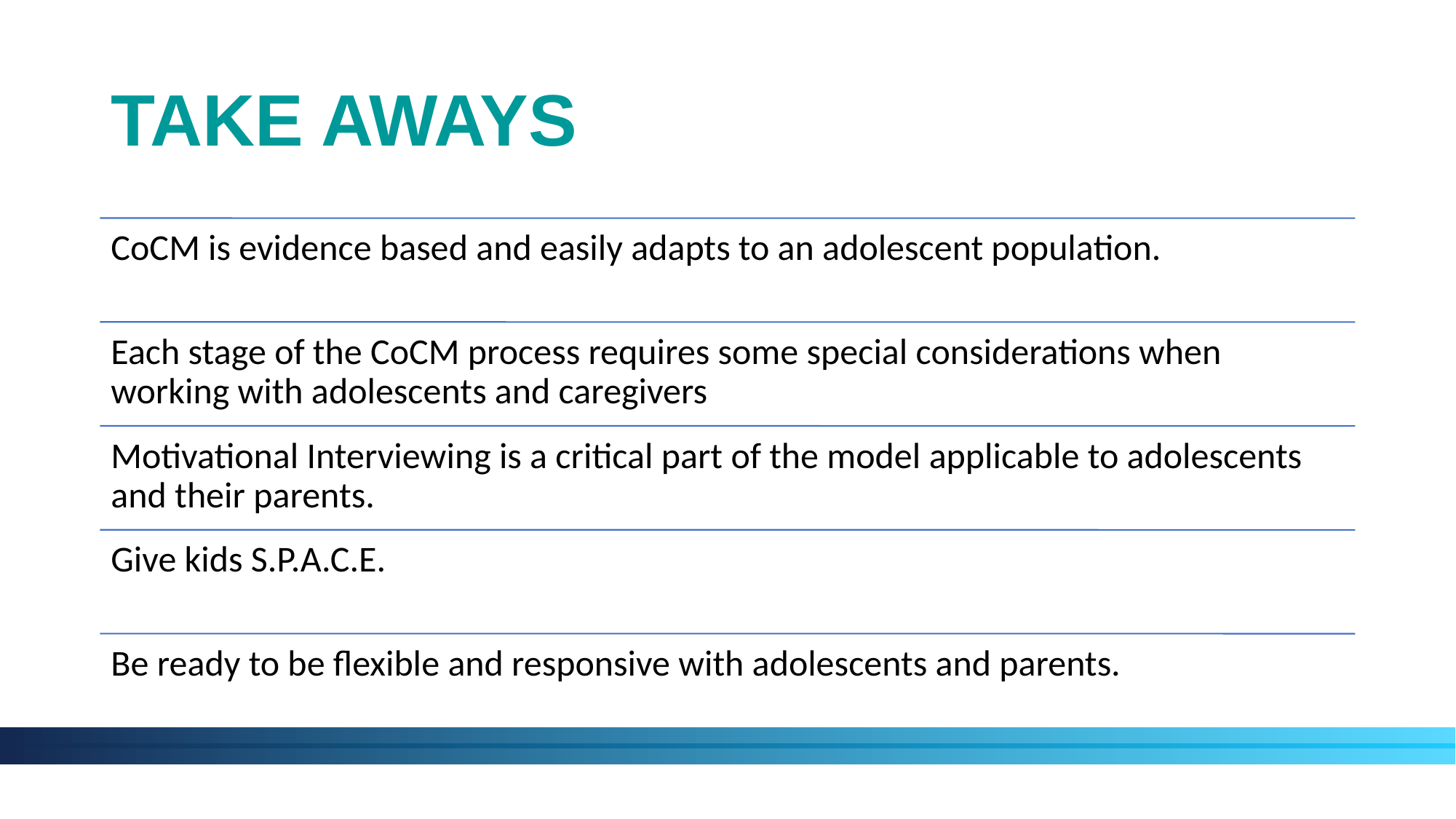

# TAKE AWAYS
CoCM is evidence based and easily adapts to an adolescent population.
Each stage of the CoCM process requires some special considerations when working with adolescents and caregivers
Motivational Interviewing is a critical part of the model applicable to adolescents and their parents.
Give kids S.P.A.C.E.
Be ready to be flexible and responsive with adolescents and parents.